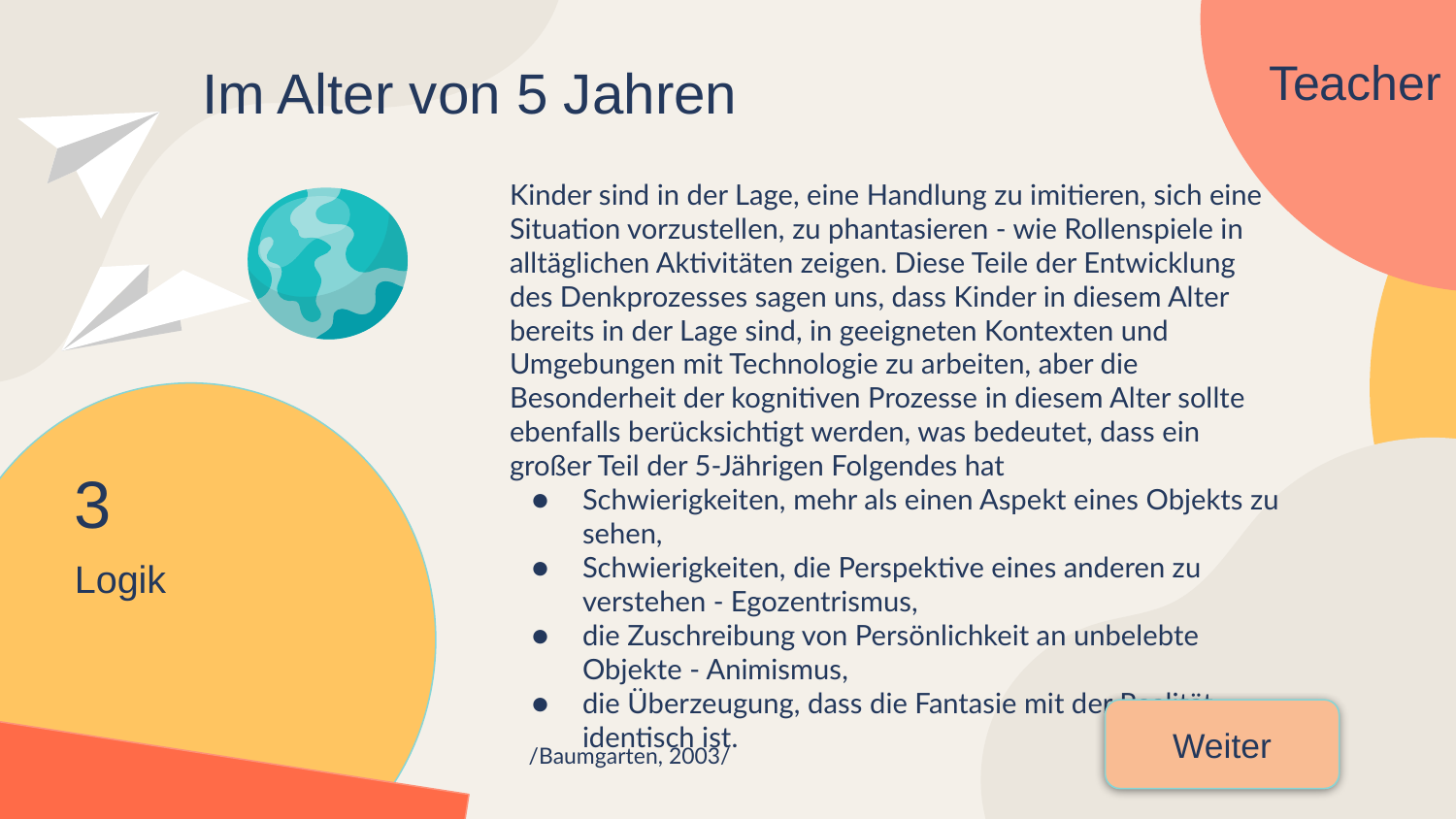

Teacher
Im Alter von 5 Jahren

Kinder sind in der Lage, eine Handlung zu imitieren, sich eine Situation vorzustellen, zu phantasieren - wie Rollenspiele in alltäglichen Aktivitäten zeigen. Diese Teile der Entwicklung des Denkprozesses sagen uns, dass Kinder in diesem Alter bereits in der Lage sind, in geeigneten Kontexten und Umgebungen mit Technologie zu arbeiten, aber die Besonderheit der kognitiven Prozesse in diesem Alter sollte ebenfalls berücksichtigt werden, was bedeutet, dass ein großer Teil der 5-Jährigen Folgendes hat
Schwierigkeiten, mehr als einen Aspekt eines Objekts zu sehen,
Schwierigkeiten, die Perspektive eines anderen zu verstehen - Egozentrismus,
die Zuschreibung von Persönlichkeit an unbelebte Objekte - Animismus,
die Überzeugung, dass die Fantasie mit der Realität identisch ist.

3
# Logik
Weiter
/Baumgarten, 2003/